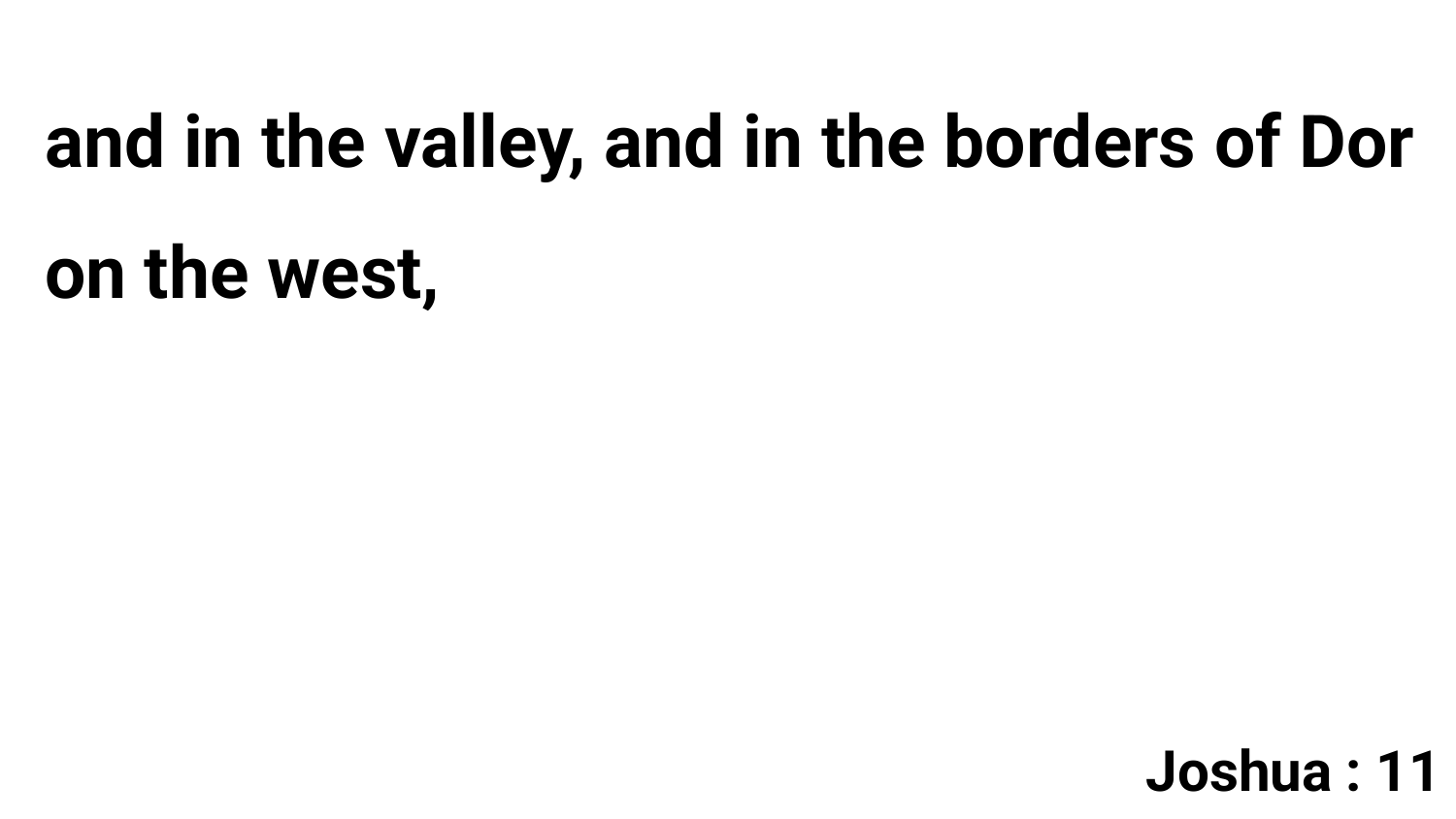

and in the valley, and in the borders of Dor on the west,
Joshua : 11